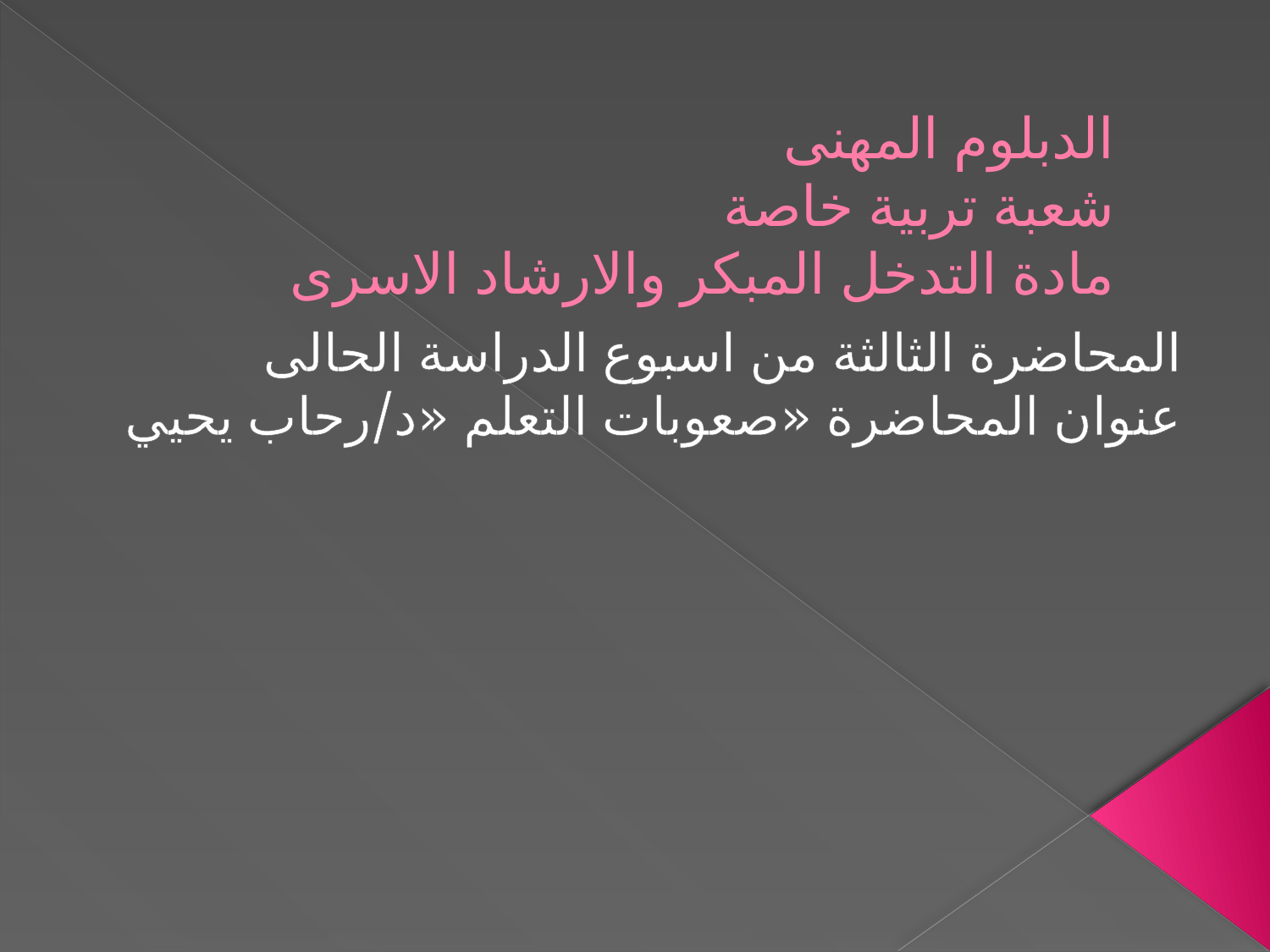

# الدبلوم المهنى شعبة تربية خاصة مادة التدخل المبكر والارشاد الاسرى
المحاضرة الثالثة من اسبوع الدراسة الحالى
عنوان المحاضرة «صعوبات التعلم «د/رحاب يحيي